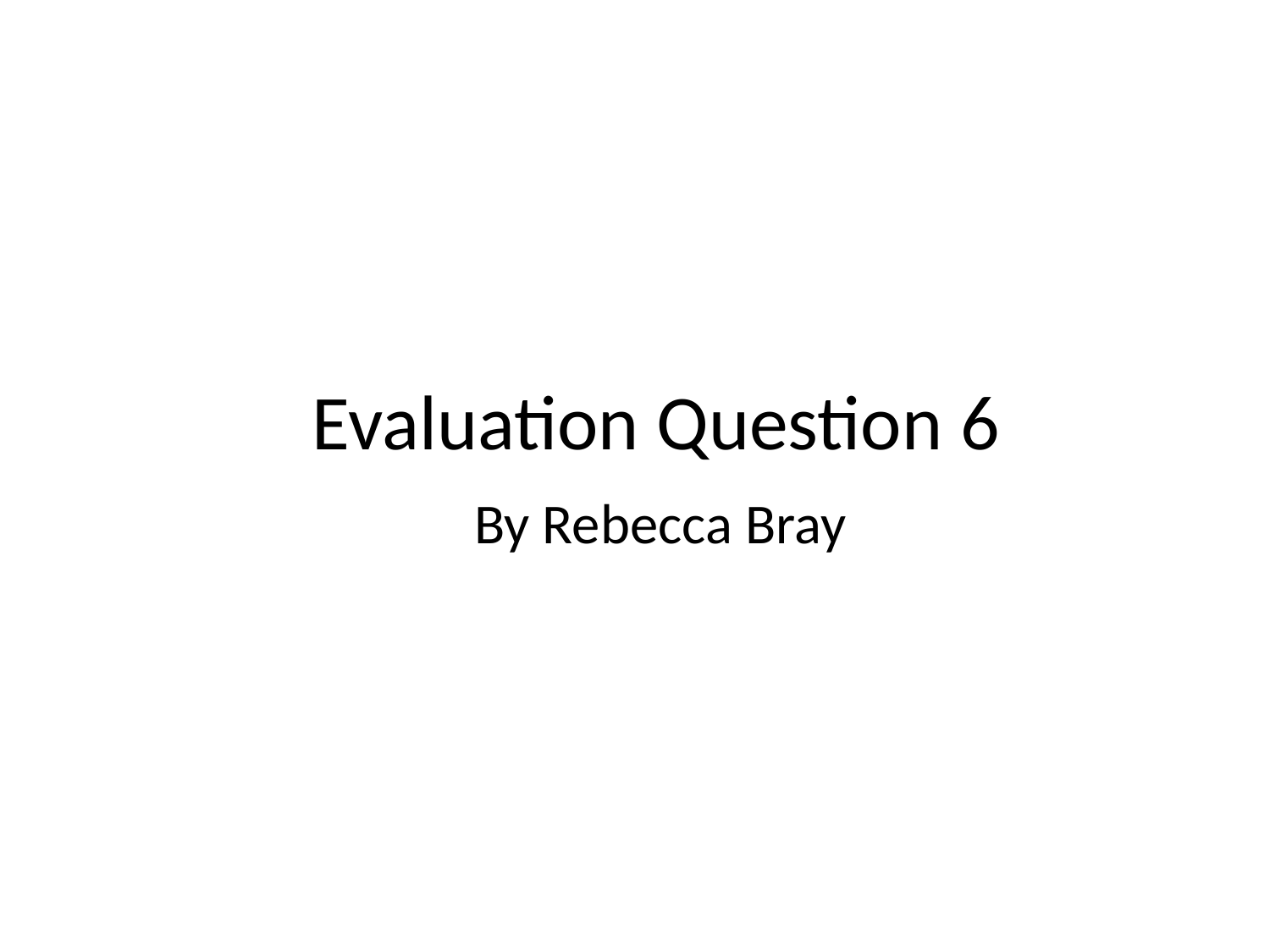

Evaluation Question 6
# By Rebecca Bray